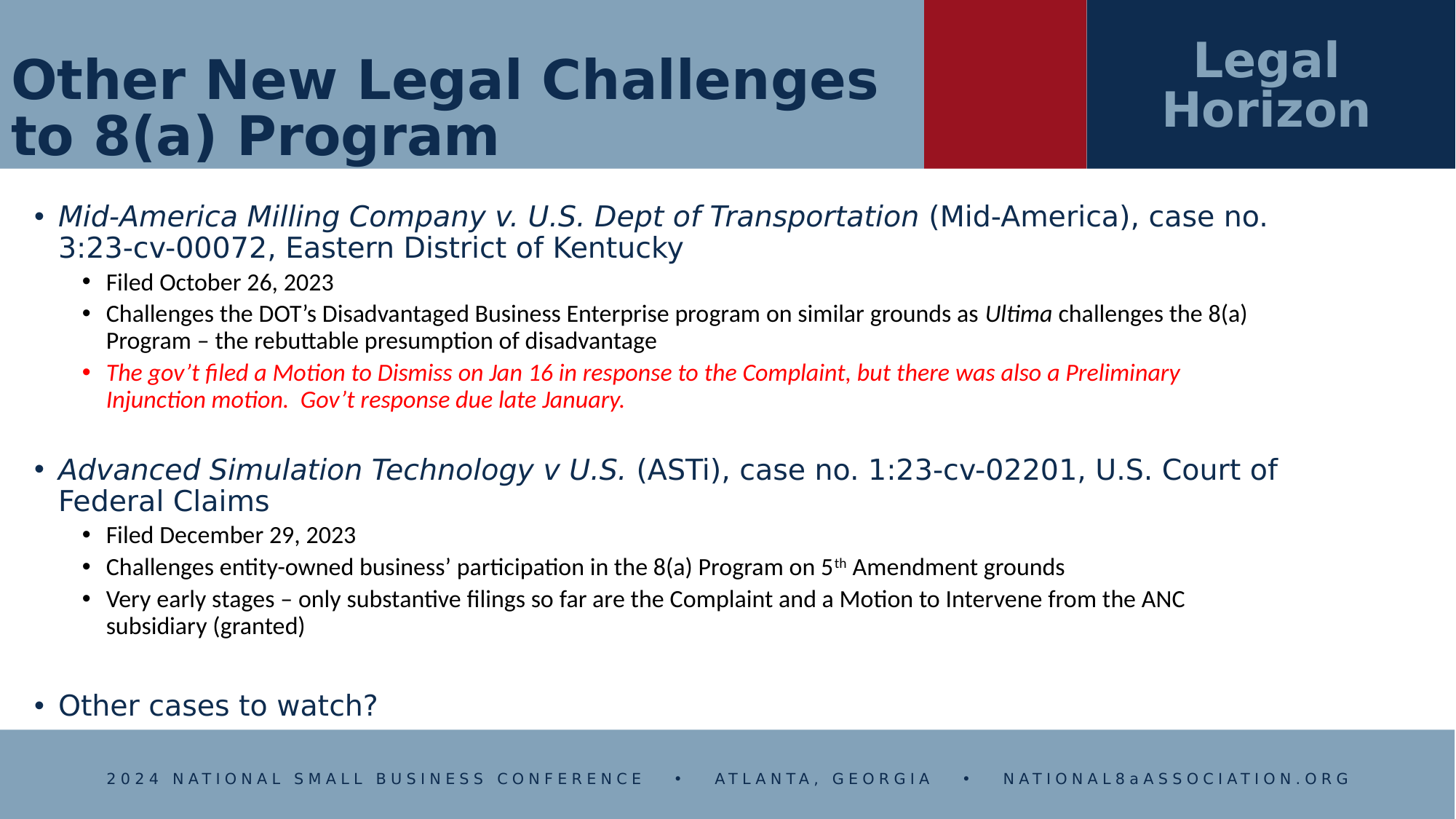

# Other New Legal Challenges to 8(a) Program
Legal Horizon
Mid-America Milling Company v. U.S. Dept of Transportation (Mid-America), case no. 3:23-cv-00072, Eastern District of Kentucky
Filed October 26, 2023
Challenges the DOT’s Disadvantaged Business Enterprise program on similar grounds as Ultima challenges the 8(a) Program – the rebuttable presumption of disadvantage
The gov’t filed a Motion to Dismiss on Jan 16 in response to the Complaint, but there was also a Preliminary Injunction motion.  Gov’t response due late January.

Advanced Simulation Technology v U.S. (ASTi), case no. 1:23-cv-02201, U.S. Court of Federal Claims
Filed December 29, 2023
Challenges entity-owned business’ participation in the 8(a) Program on 5th Amendment grounds
Very early stages – only substantive filings so far are the Complaint and a Motion to Intervene from the ANC subsidiary (granted)

Other cases to watch?